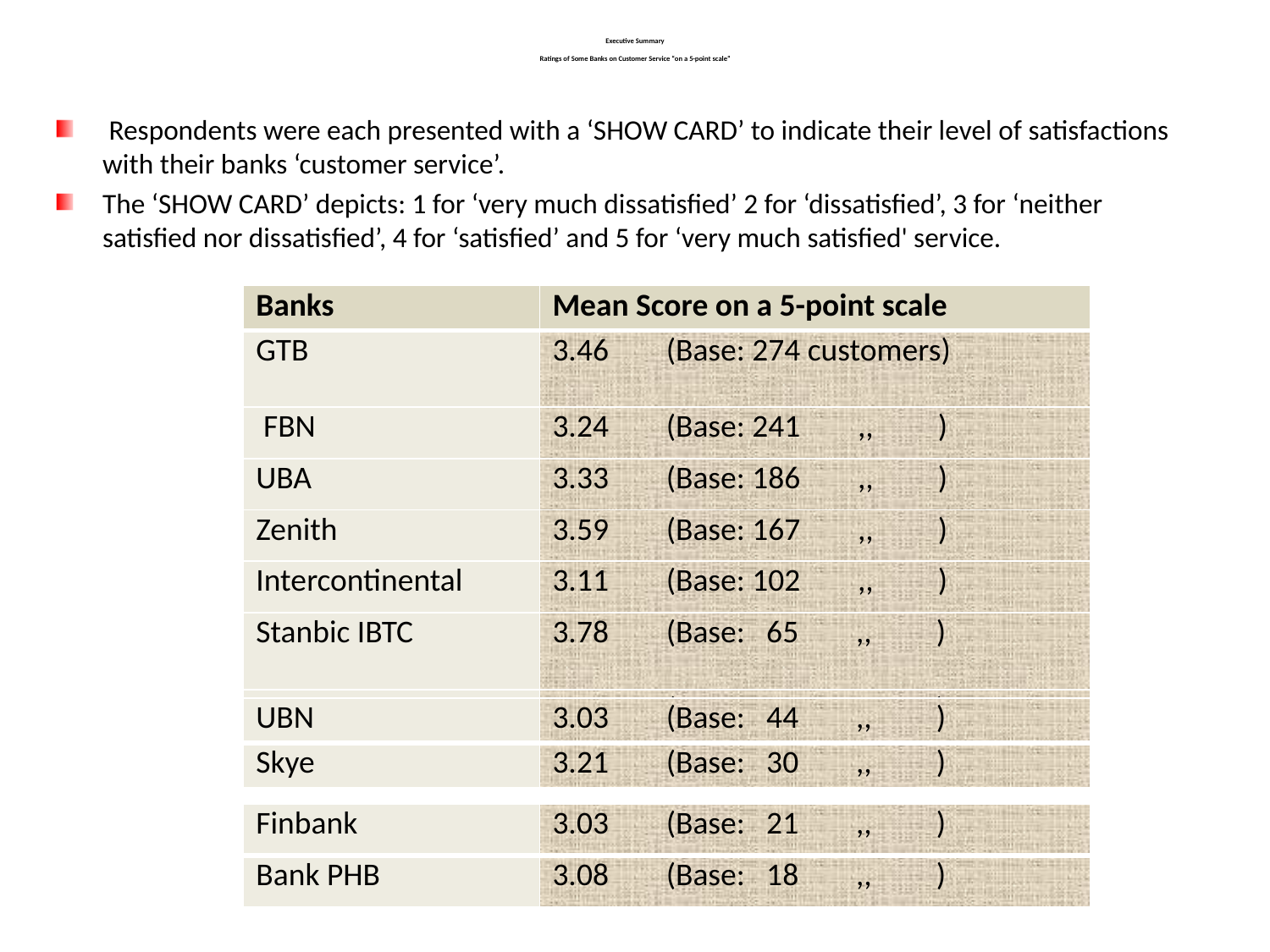

# Executive Summary Ratings of Some Banks on Customer Service “on a 5-point scale”
 Respondents were each presented with a ‘SHOW CARD’ to indicate their level of satisfactions with their banks ‘customer service’.
The ‘SHOW CARD’ depicts: 1 for ‘very much dissatisfied’ 2 for ‘dissatisfied’, 3 for ‘neither satisfied nor dissatisfied’, 4 for ‘satisfied’ and 5 for ‘very much satisfied' service.

| Banks | Mean Score on a 5-point scale |
| --- | --- |
| GTB | 3.46 (Base: 274 customers) |
| FBN | 3.24 (Base: 241 ,, ) |
| UBA | 3.33 (Base: 186 ,, ) |
| Zenith | 3.59 (Base: 167 ,, ) |
| Intercontinental | 3.11 (Base: 102 ,, ) |
| Stanbic IBTC | 3.78 (Base: 65 ,, ) |
| Oceanic | 3.32 (Base: 65 ,, ) |
| UBN | 3.03 (Base: 44 ,, ) |
| --- | --- |
| Skye | 3.21 (Base: 30 ,, ) |
| Finbank | 3.03 (Base: 21 ,, ) |
| --- | --- |
| Bank PHB | 3.08 (Base: 18 ,, ) |